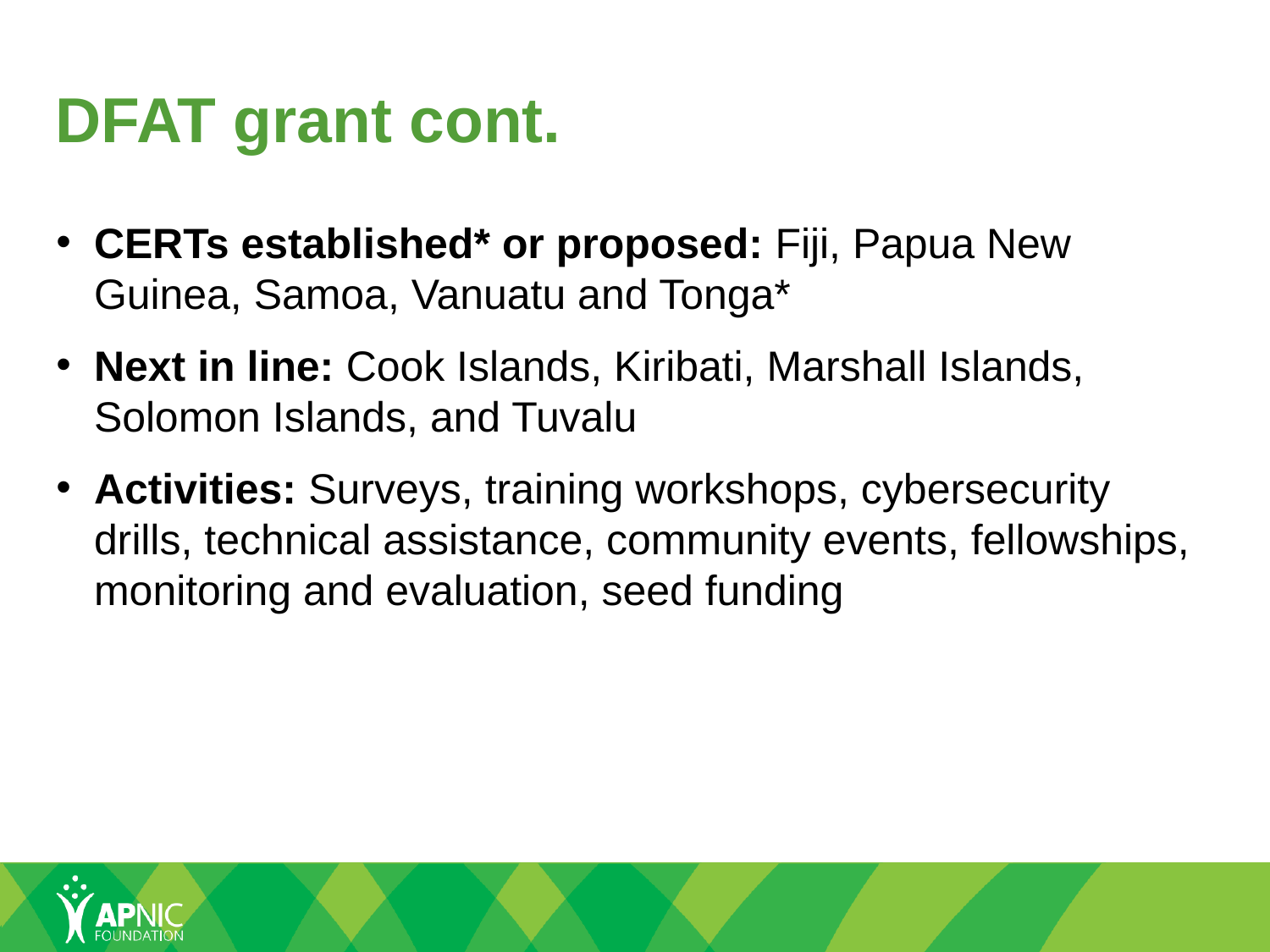

4
# DFAT grant cont.
CERTs established* or proposed: Fiji, Papua New Guinea, Samoa, Vanuatu and Tonga*
Next in line: Cook Islands, Kiribati, Marshall Islands, Solomon Islands, and Tuvalu
Activities: Surveys, training workshops, cybersecurity drills, technical assistance, community events, fellowships, monitoring and evaluation, seed funding